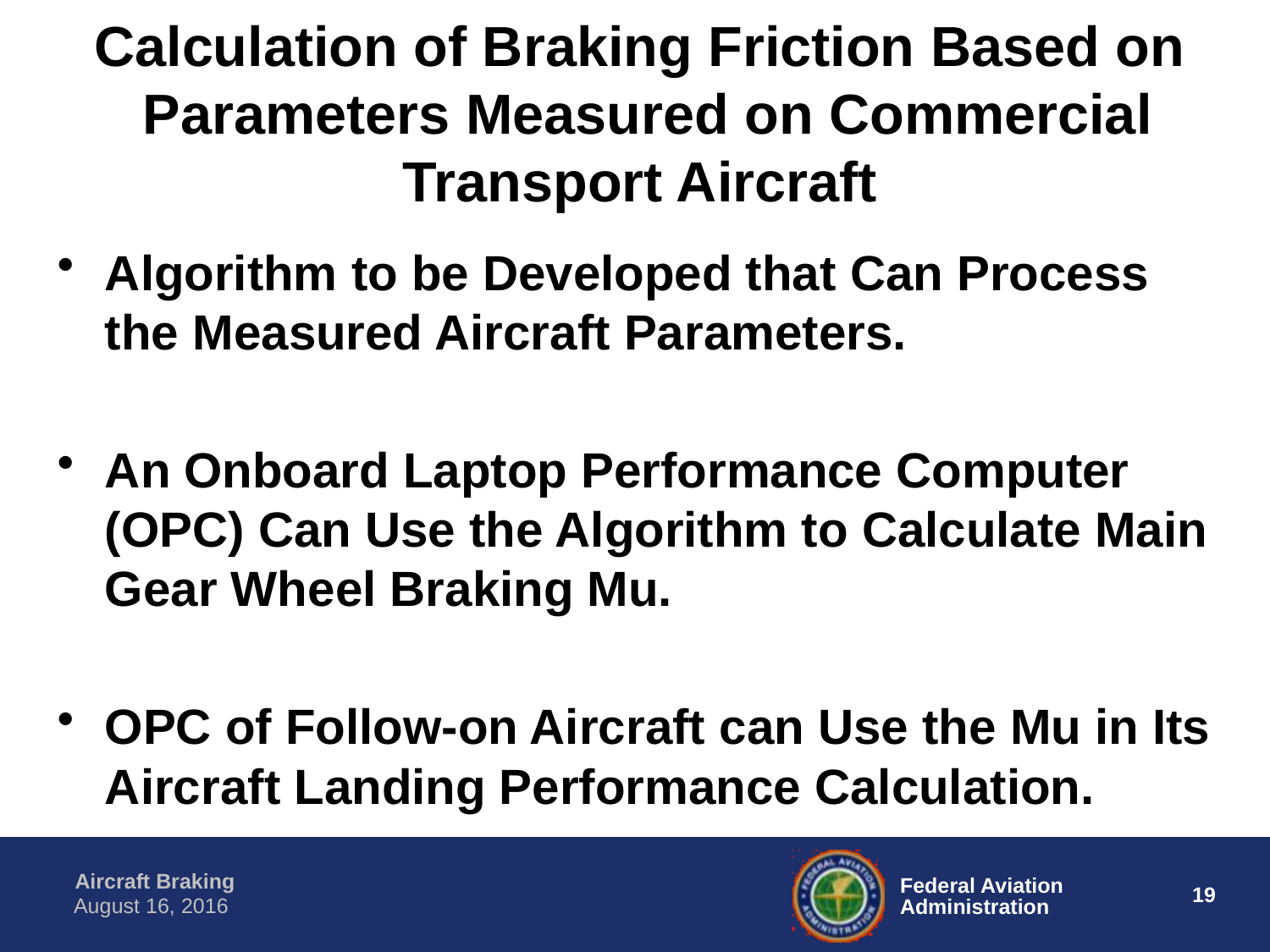

# Calculation of Braking Friction Based on  Parameters Measured on Commercial Transport Aircraft
Algorithm to be Developed that Can Process the Measured Aircraft Parameters.

An Onboard Laptop Performance Computer (OPC) Can Use the Algorithm to Calculate Main Gear Wheel Braking Mu.

OPC of Follow-on Aircraft can Use the Mu in Its Aircraft Landing Performance Calculation.